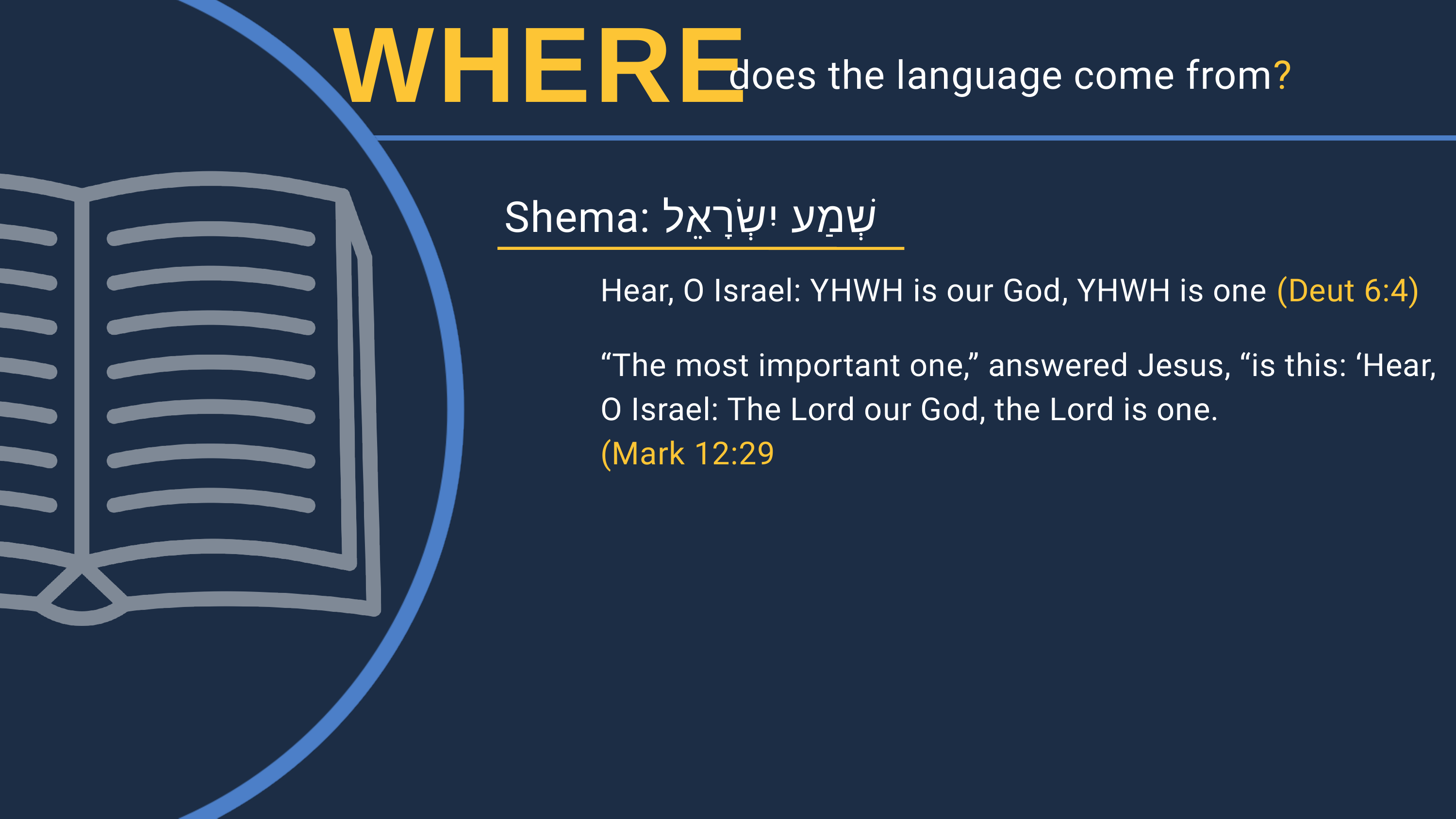

WHERE

does the language come from?

Shema: שְׁמַע יִשְׂרָאֵל

Hear, O Israel: YHWH is our God, YHWH is one (Deut 6:4)
“The most important one,” answered Jesus, “is this: ‘Hear, O Israel: The Lord our God, the Lord is one.
(Mark 12:29